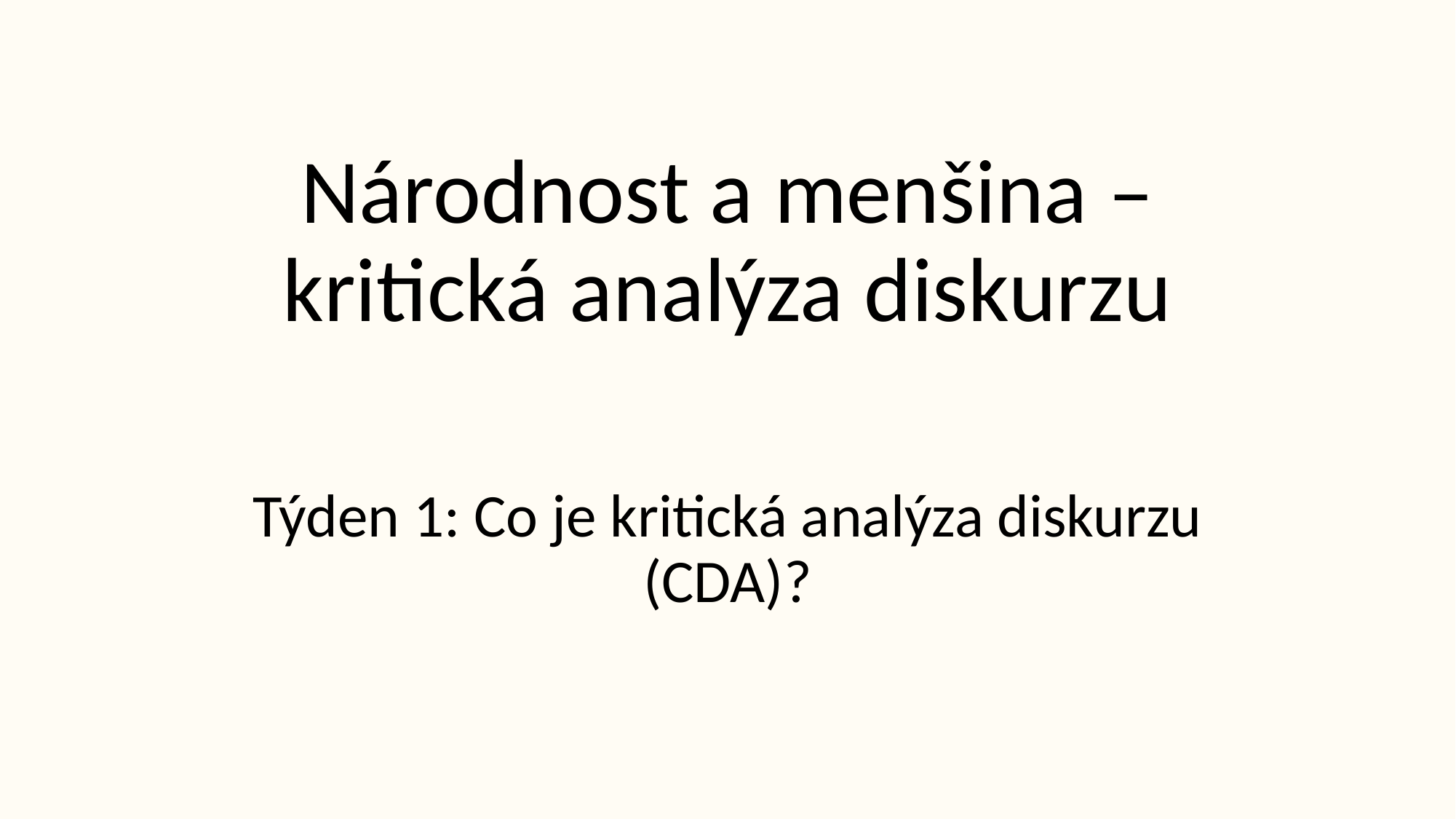

# Národnost a menšina – kritická analýza diskurzu
Týden 1: Co je kritická analýza diskurzu (CDA)?